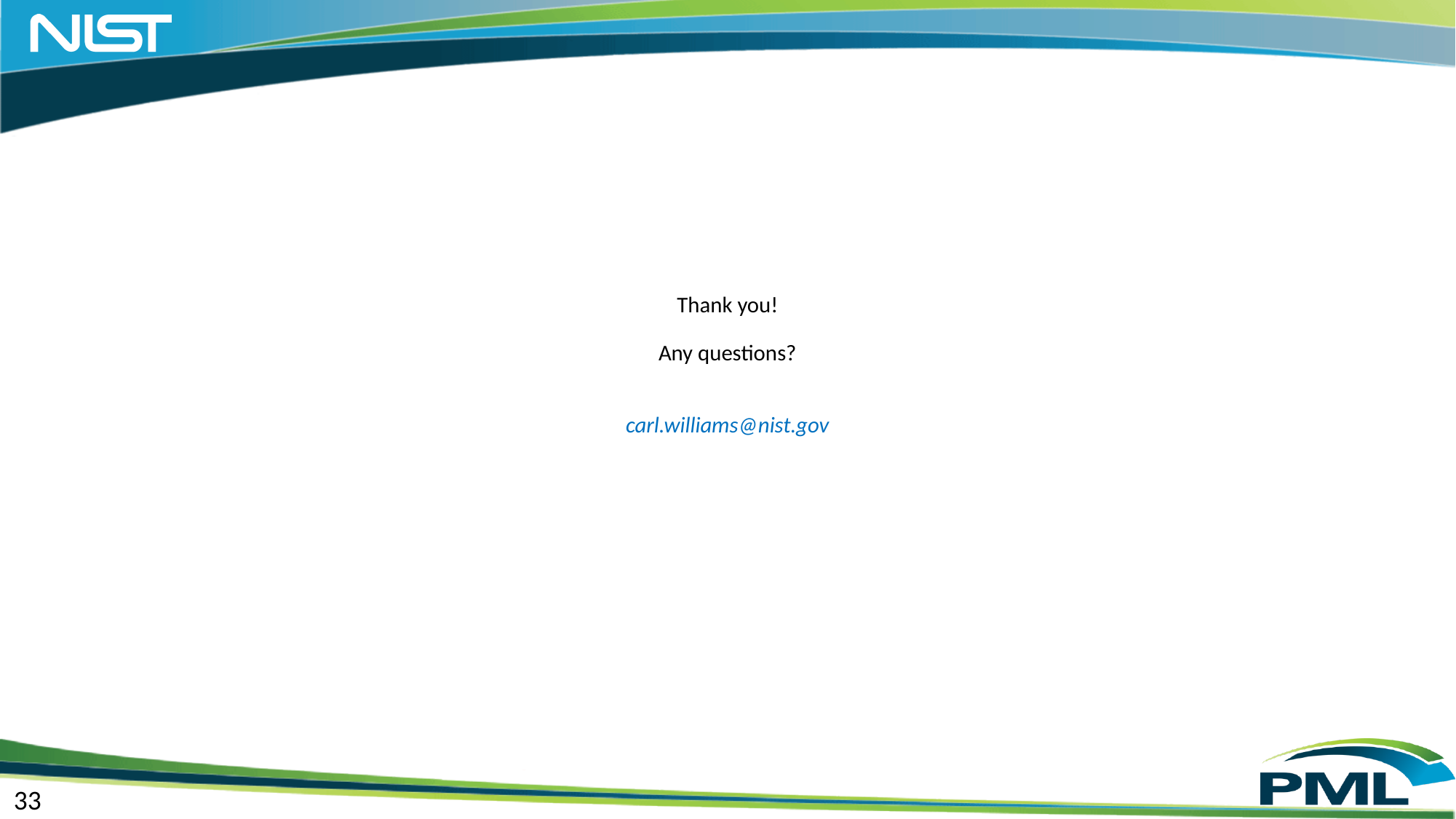

# Thank you! Any questions? carl.williams@nist.gov
33